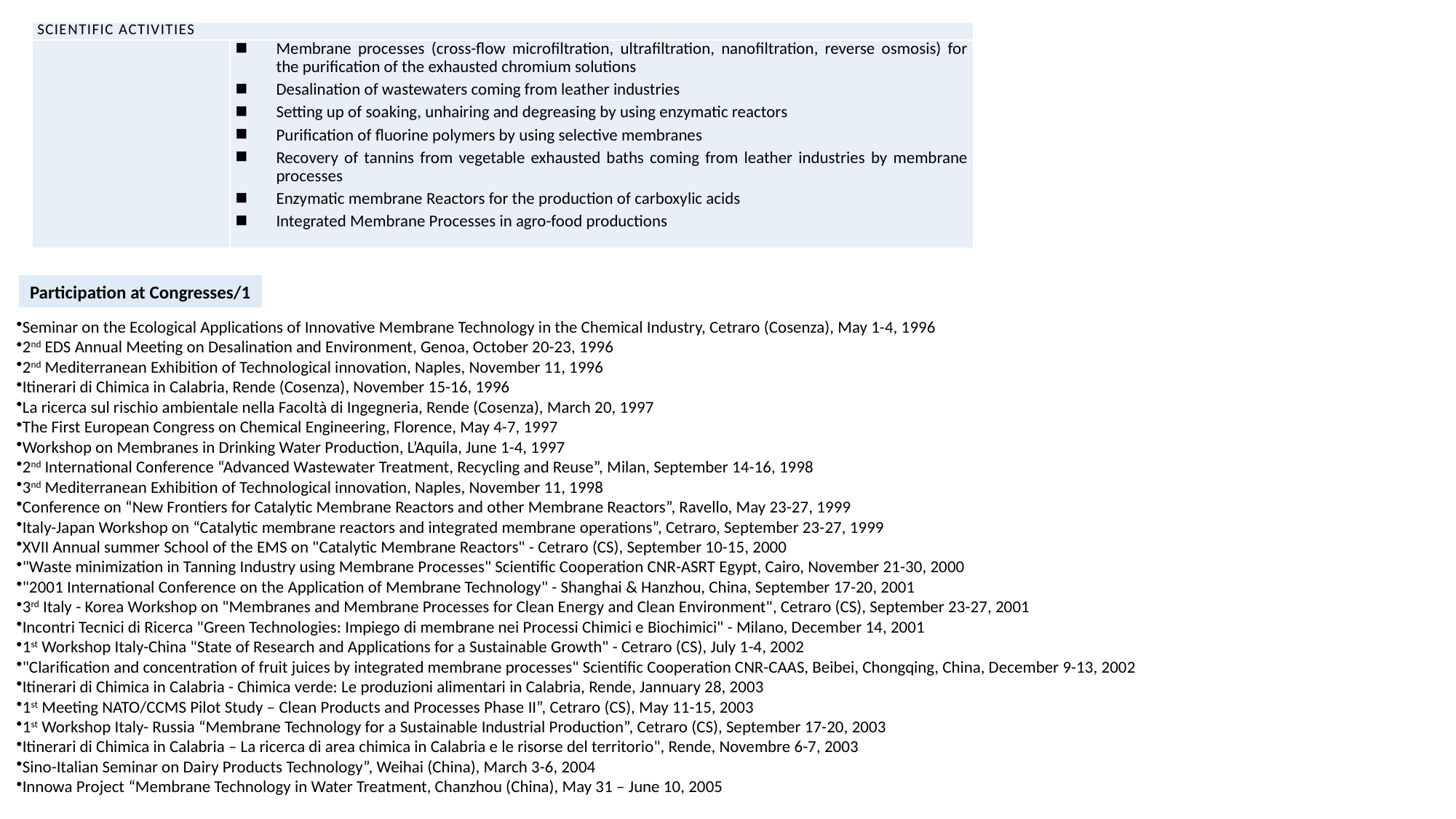

| scientific Activities |  |
| --- | --- |
|  | Membrane processes (cross-flow microfiltration, ultrafiltration, nanofiltration, reverse osmosis) for the purification of the exhausted chromium solutions Desalination of wastewaters coming from leather industries Setting up of soaking, unhairing and degreasing by using enzymatic reactors Purification of fluorine polymers by using selective membranes Recovery of tannins from vegetable exhausted baths coming from leather industries by membrane processes Enzymatic membrane Reactors for the production of carboxylic acids Integrated Membrane Processes in agro-food productions |
Participation at Congresses/1
Seminar on the Ecological Applications of Innovative Membrane Technology in the Chemical Industry, Cetraro (Cosenza), May 1-4, 1996
2nd EDS Annual Meeting on Desalination and Environment, Genoa, October 20-23, 1996
2nd Mediterranean Exhibition of Technological innovation, Naples, November 11, 1996
Itinerari di Chimica in Calabria, Rende (Cosenza), November 15-16, 1996
La ricerca sul rischio ambientale nella Facoltà di Ingegneria, Rende (Cosenza), March 20, 1997
The First European Congress on Chemical Engineering, Florence, May 4-7, 1997
Workshop on Membranes in Drinking Water Production, L’Aquila, June 1-4, 1997
2nd International Conference “Advanced Wastewater Treatment, Recycling and Reuse”, Milan, September 14-16, 1998
3nd Mediterranean Exhibition of Technological innovation, Naples, November 11, 1998
Conference on “New Frontiers for Catalytic Membrane Reactors and other Membrane Reactors”, Ravello, May 23-27, 1999
Italy-Japan Workshop on “Catalytic membrane reactors and integrated membrane operations”, Cetraro, September 23-27, 1999
XVII Annual summer School of the EMS on "Catalytic Membrane Reactors" - Cetraro (CS), September 10-15, 2000
"Waste minimization in Tanning Industry using Membrane Processes" Scientific Cooperation CNR-ASRT Egypt, Cairo, November 21-30, 2000
"2001 International Conference on the Application of Membrane Technology" - Shanghai & Hanzhou, China, September 17-20, 2001
3rd Italy - Korea Workshop on "Membranes and Membrane Processes for Clean Energy and Clean Environment", Cetraro (CS), September 23-27, 2001
Incontri Tecnici di Ricerca "Green Technologies: Impiego di membrane nei Processi Chimici e Biochimici" - Milano, December 14, 2001
1st Workshop Italy-China "State of Research and Applications for a Sustainable Growth" - Cetraro (CS), July 1-4, 2002
"Clarification and concentration of fruit juices by integrated membrane processes" Scientific Cooperation CNR-CAAS, Beibei, Chongqing, China, December 9-13, 2002
Itinerari di Chimica in Calabria - Chimica verde: Le produzioni alimentari in Calabria, Rende, Jannuary 28, 2003
1st Meeting NATO/CCMS Pilot Study – Clean Products and Processes Phase II”, Cetraro (CS), May 11-15, 2003
1st Workshop Italy- Russia “Membrane Technology for a Sustainable Industrial Production”, Cetraro (CS), September 17-20, 2003
Itinerari di Chimica in Calabria – La ricerca di area chimica in Calabria e le risorse del territorio", Rende, Novembre 6-7, 2003
Sino-Italian Seminar on Dairy Products Technology”, Weihai (China), March 3-6, 2004
Innowa Project “Membrane Technology in Water Treatment, Chanzhou (China), May 31 – June 10, 2005